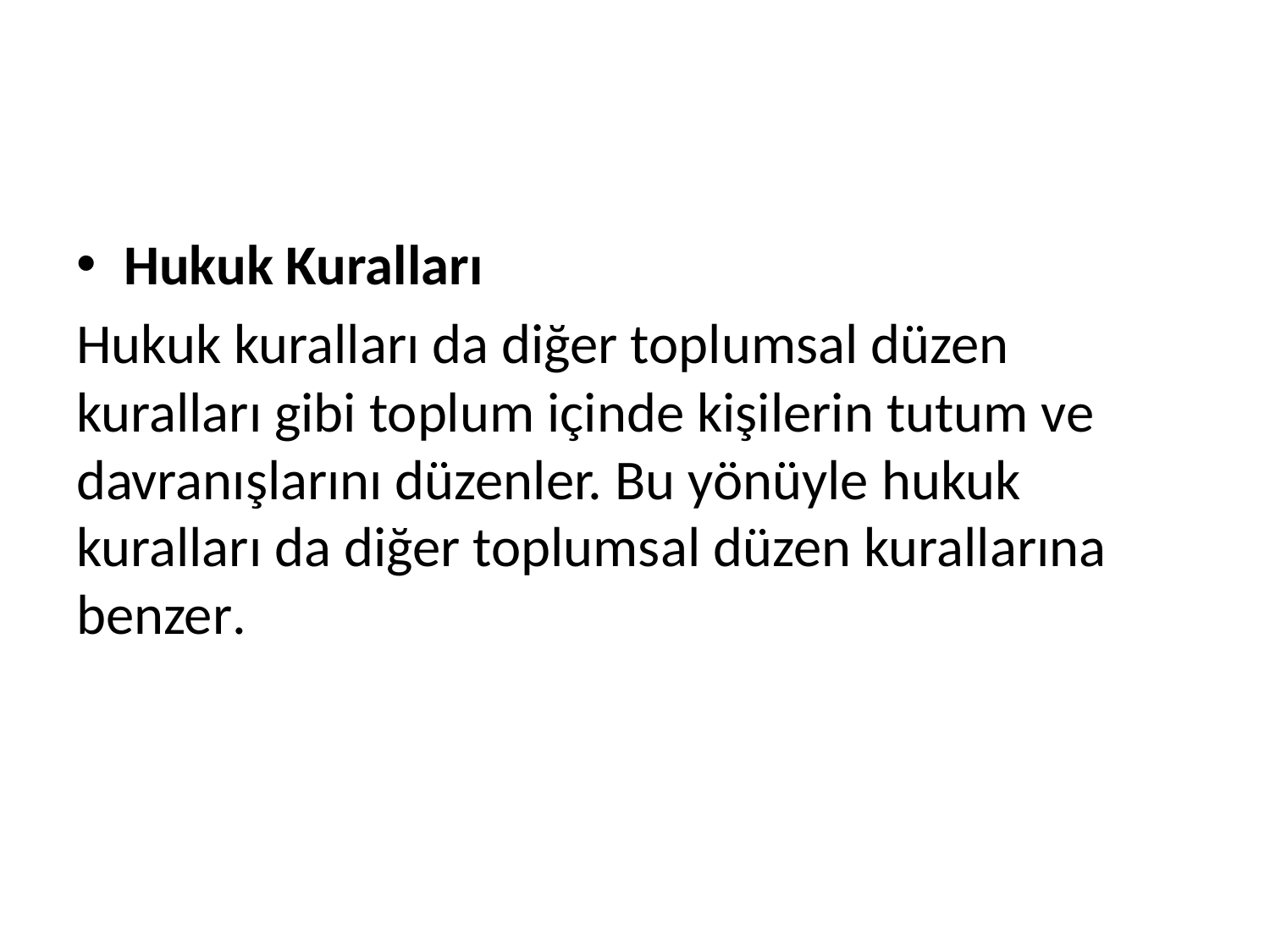

#
Hukuk Kuralları
Hukuk kuralları da diğer toplumsal düzen kuralları gibi toplum içinde kişilerin tutum ve davranışlarını düzenler. Bu yönüyle hukuk kuralları da diğer toplumsal düzen kurallarına benzer.